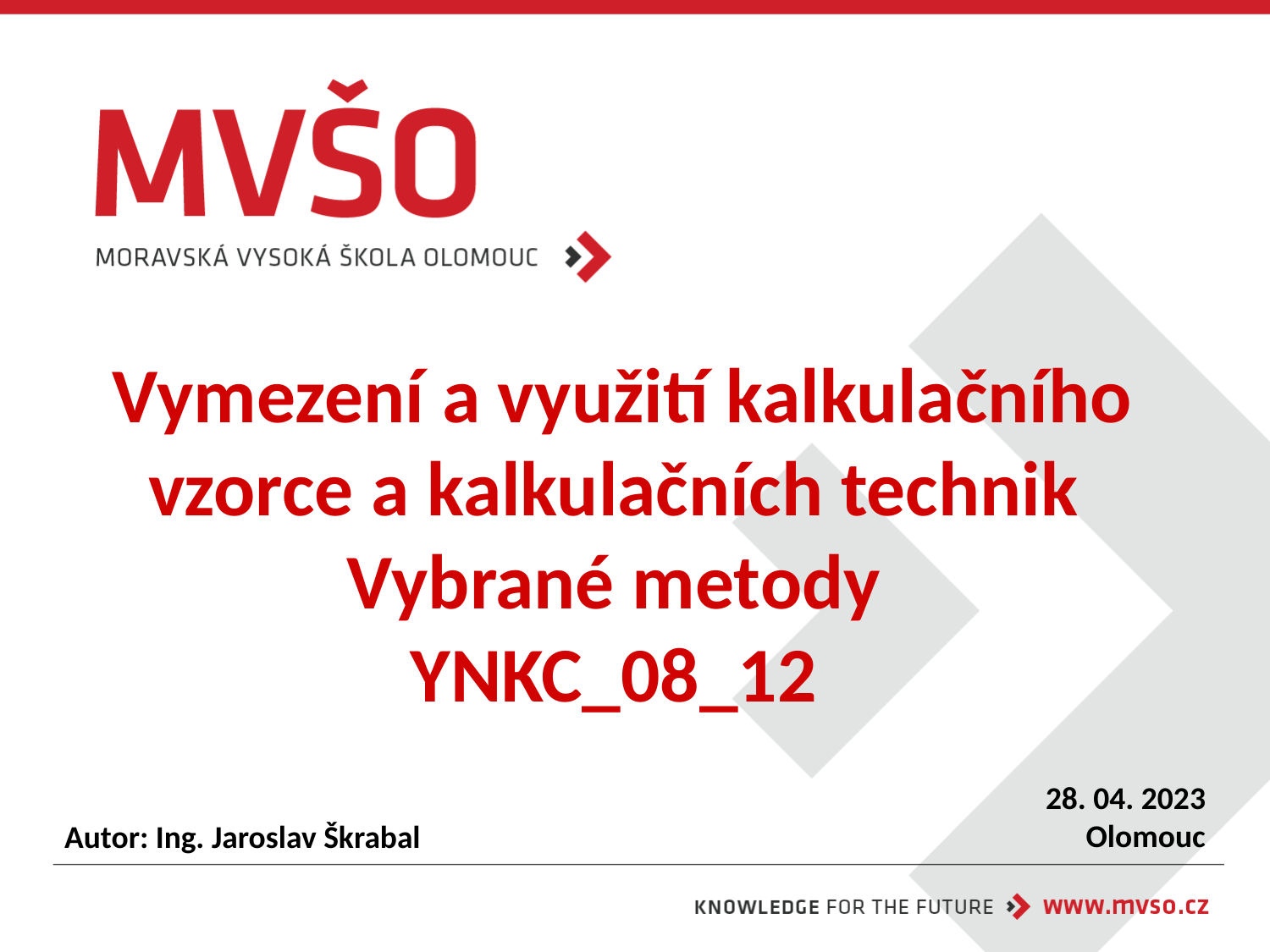

# Vymezení a využití kalkulačního vzorce a kalkulačních technik Vybrané metody YNKC_08_12
28. 04. 2023
Olomouc

Autor: Ing. Jaroslav Škrabal